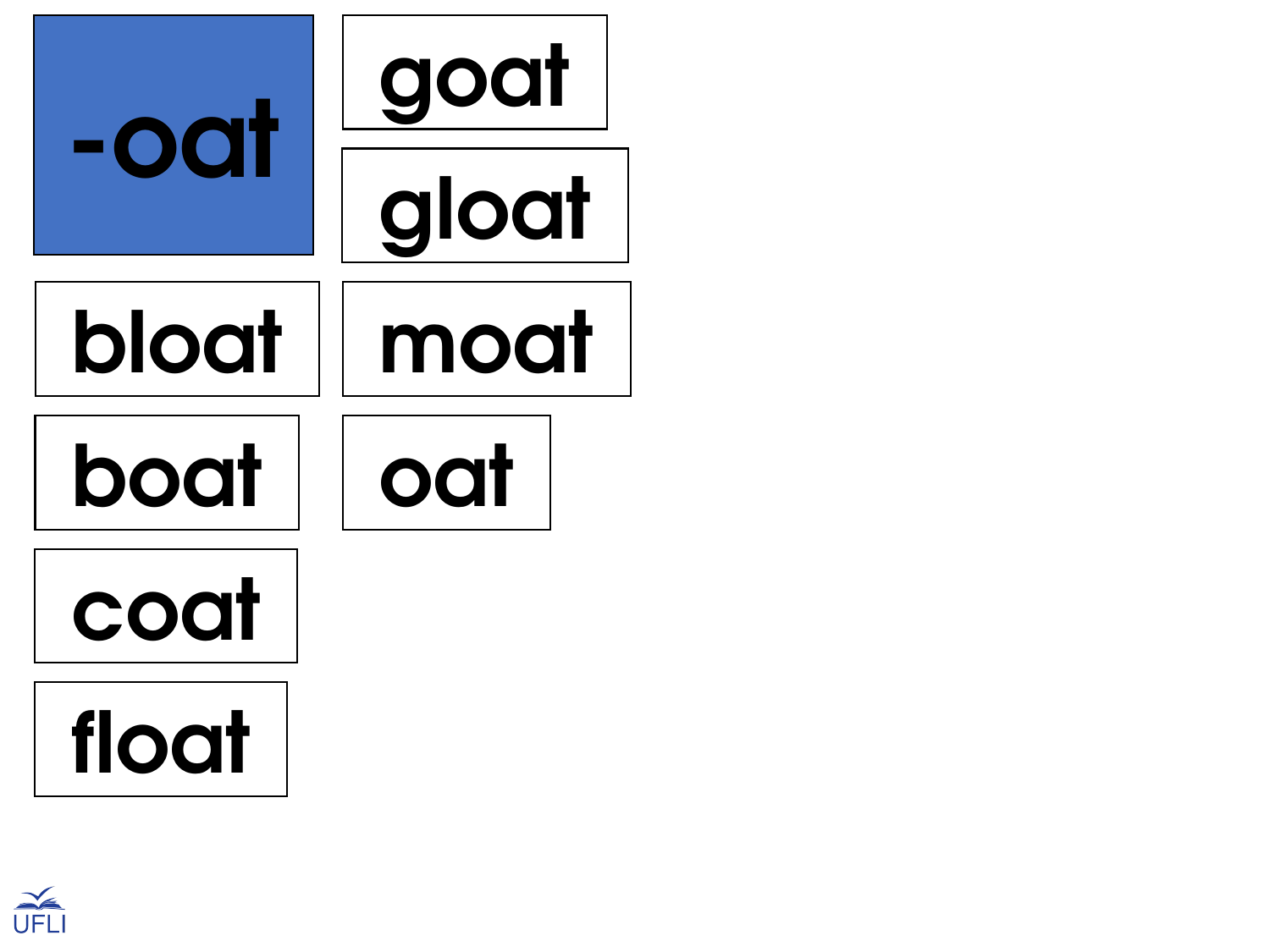

-oat
 goat
 gloat
 bloat
 moat
 boat
 oat
 coat
 float